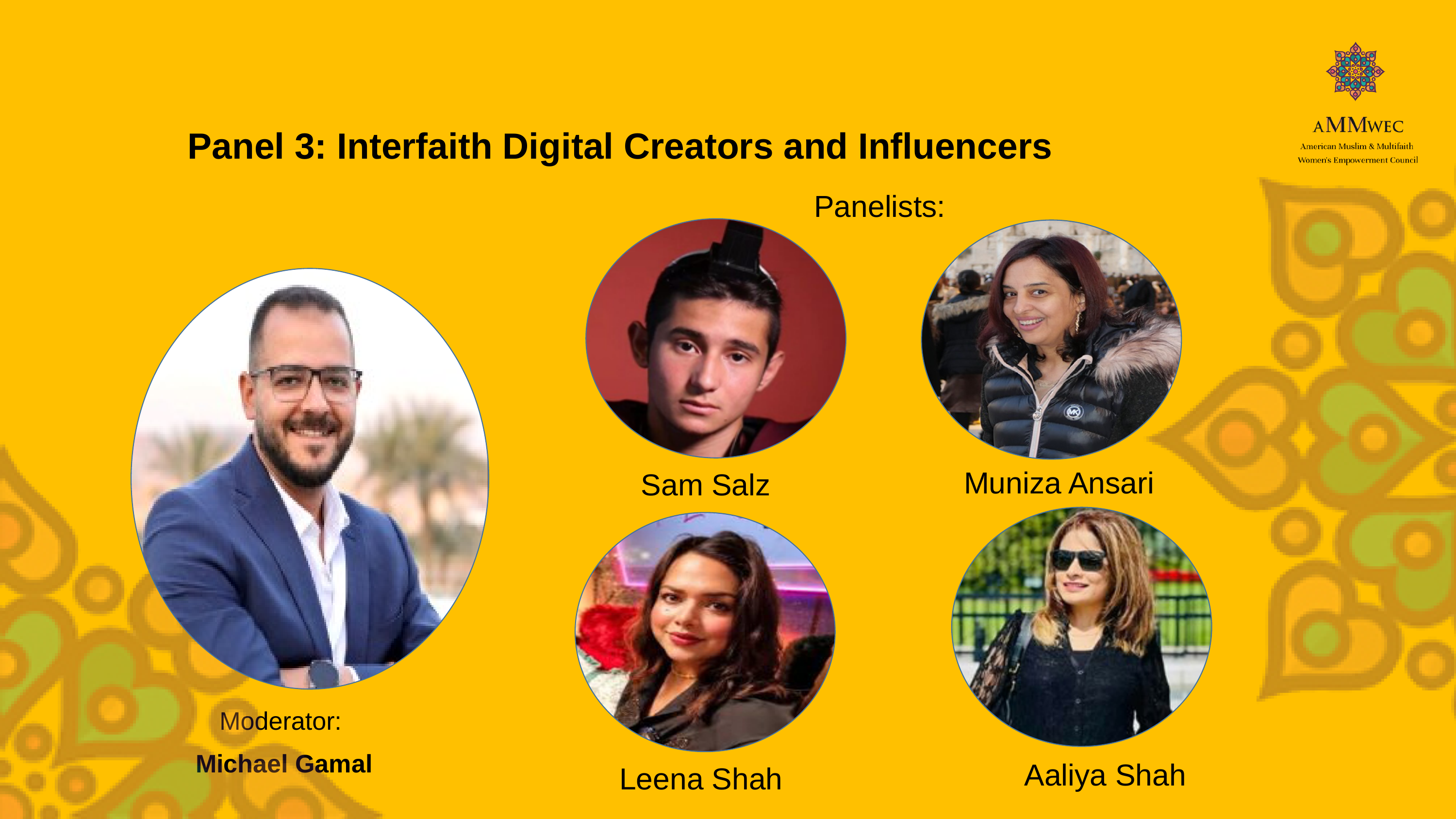

Panel 3: Interfaith Digital Creators and Influencers
Panelists:

Muniza Ansari
Sam Salz

Moderator:
Michael Gamal
Aaliya Shah
Leena Shah